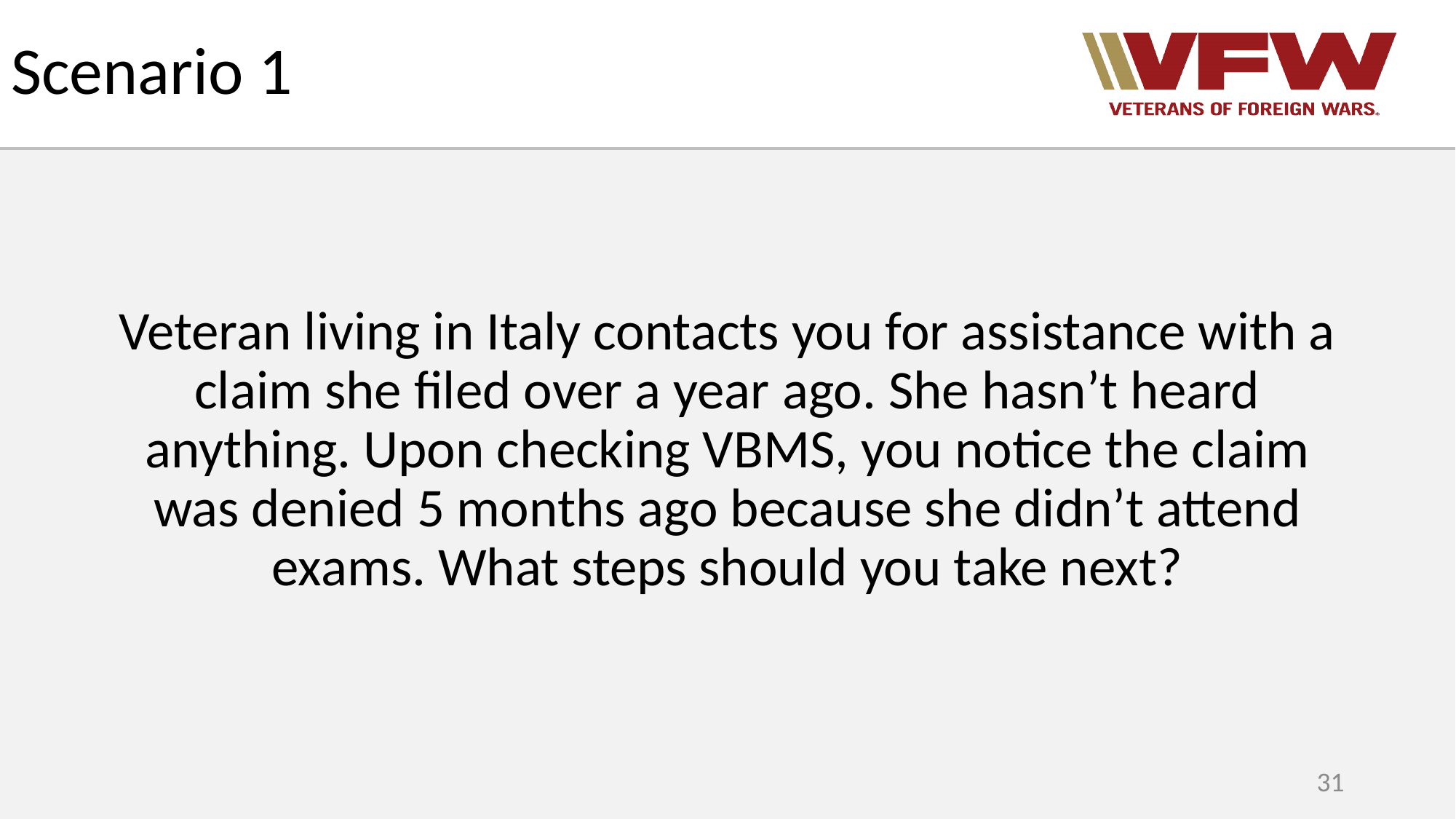

# Scenario 1

Veteran living in Italy contacts you for assistance with a claim she filed over a year ago. She hasn’t heard anything. Upon checking VBMS, you notice the claim was denied 5 months ago because she didn’t attend exams. What steps should you take next?

31